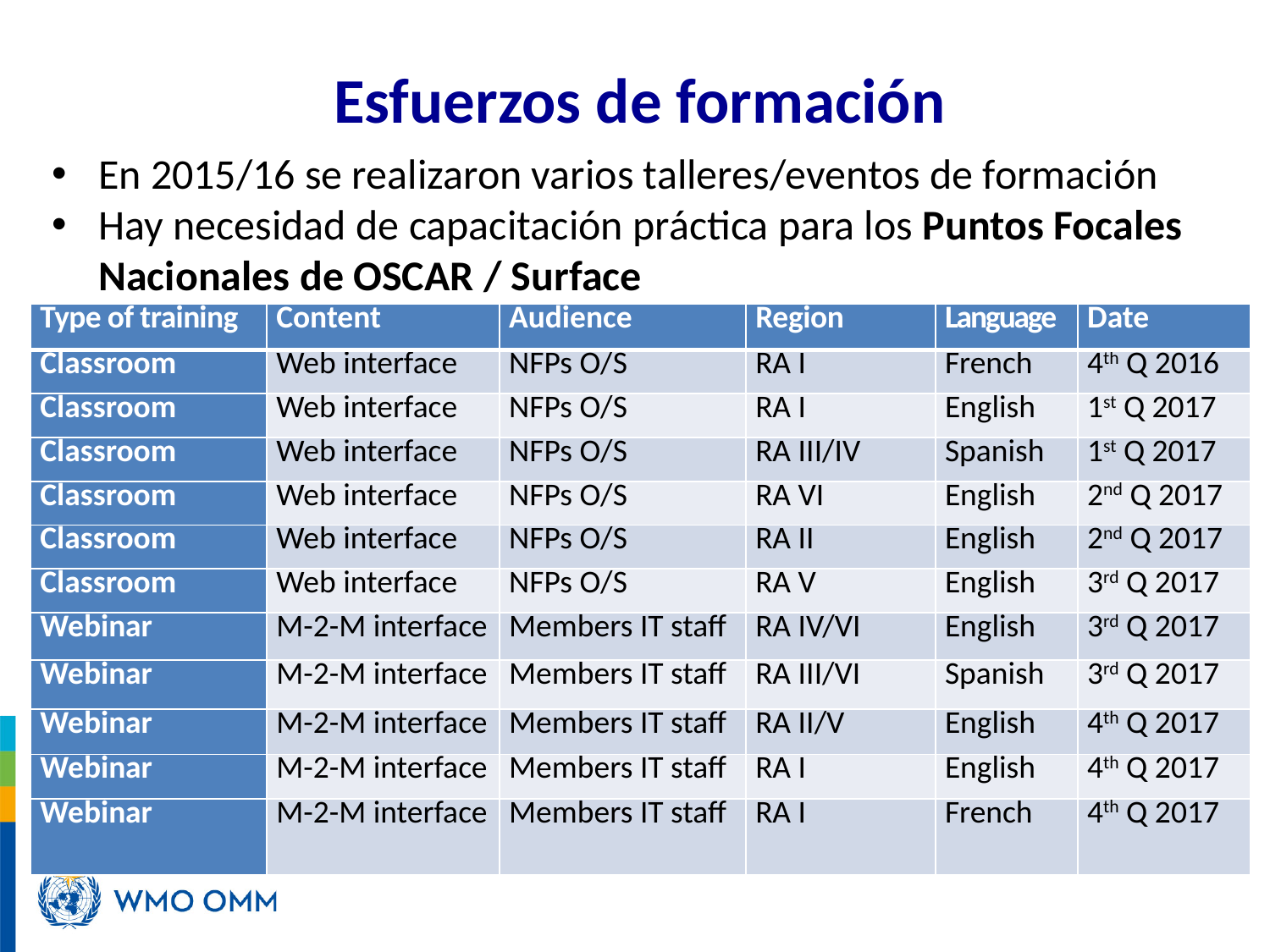

# Esfuerzos de formación
En 2015/16 se realizaron varios talleres/eventos de formación
Hay necesidad de capacitación práctica para los Puntos Focales Nacionales de OSCAR / Surface
| Type of training | Content | Audience | Region | Language | Date |
| --- | --- | --- | --- | --- | --- |
| Classroom | Web interface | NFPs O/S | RA I | French | 4th Q 2016 |
| Classroom | Web interface | NFPs O/S | RA I | English | 1st Q 2017 |
| Classroom | Web interface | NFPs O/S | RA III/IV | Spanish | 1st Q 2017 |
| Classroom | Web interface | NFPs O/S | RA VI | English | 2nd Q 2017 |
| Classroom | Web interface | NFPs O/S | RA II | English | 2nd Q 2017 |
| Classroom | Web interface | NFPs O/S | RA V | English | 3rd Q 2017 |
| Webinar | M-2-M interface | Members IT staff | RA IV/VI | English | 3rd Q 2017 |
| Webinar | M-2-M interface | Members IT staff | RA III/VI | Spanish | 3rd Q 2017 |
| Webinar | M-2-M interface | Members IT staff | RA II/V | English | 4th Q 2017 |
| Webinar | M-2-M interface | Members IT staff | RA I | English | 4th Q 2017 |
| Webinar | M-2-M interface | Members IT staff | RA I | French | 4th Q 2017 |